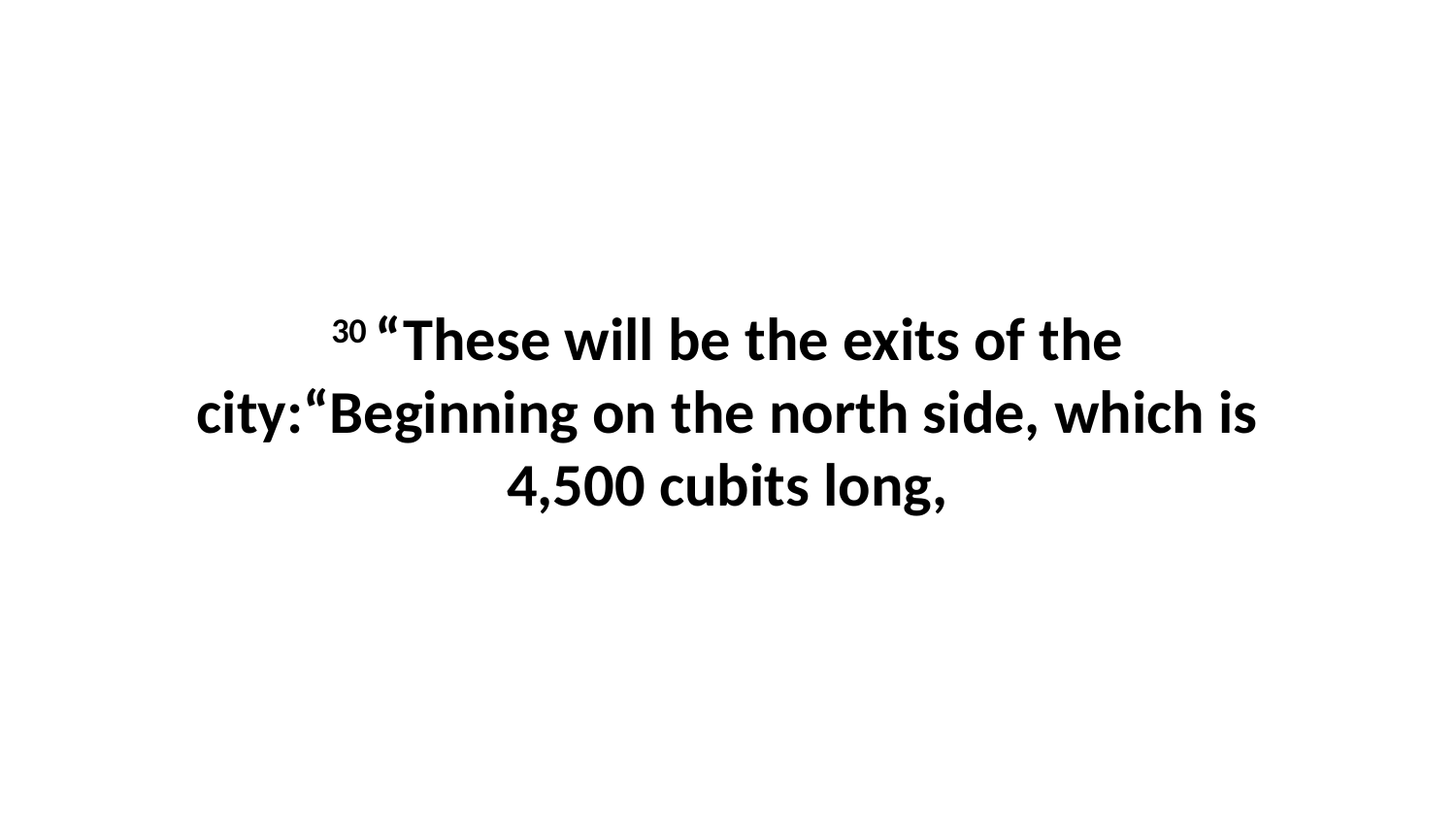

30 “These will be the exits of the city:“Beginning on the north side, which is 4,500 cubits long,